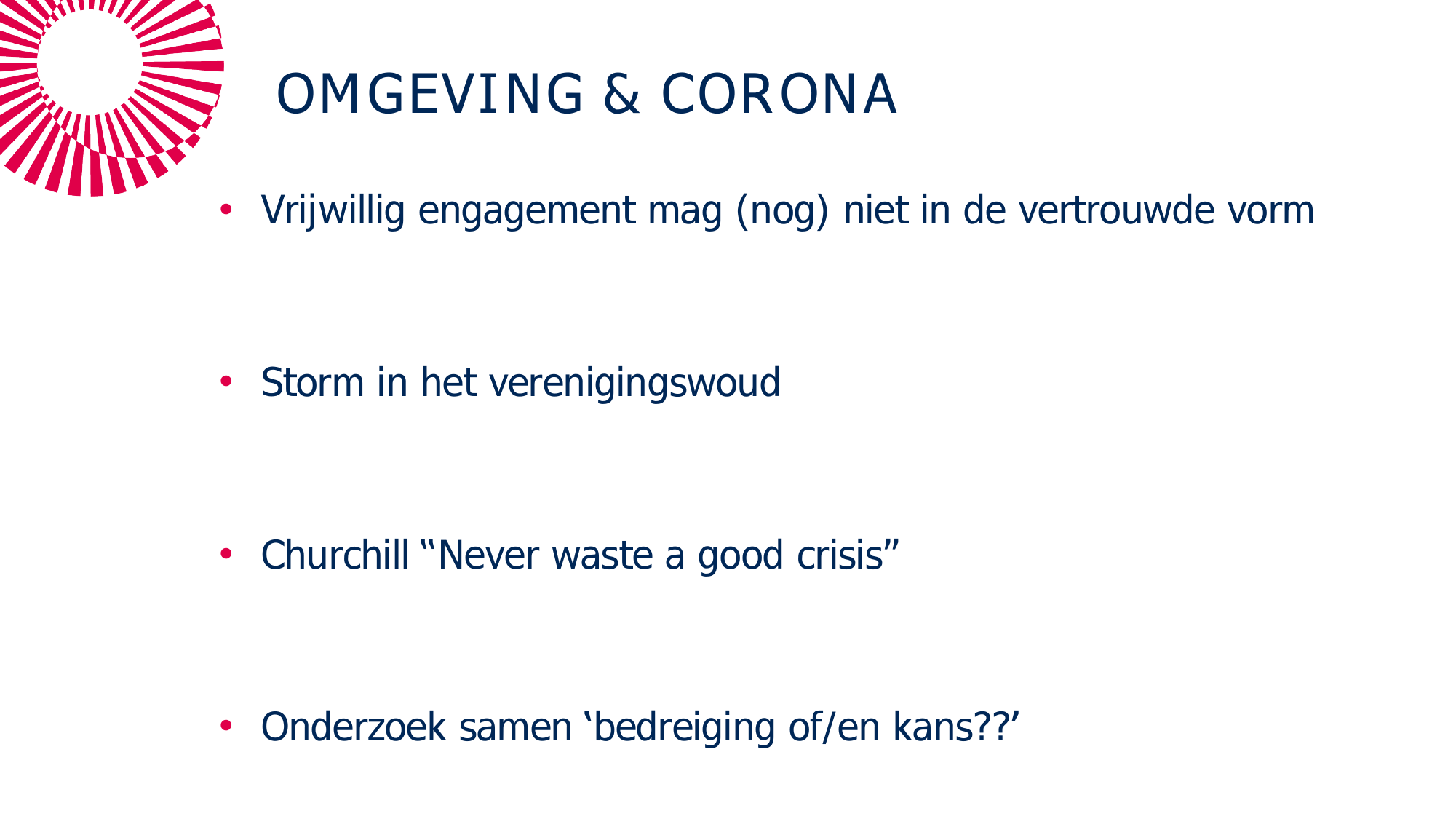

# OMGEVING & CORONA
Vrijwillig engagement mag (nog) niet in de vertrouwde vorm

Storm in het verenigingswoud

Churchill “Never waste a good crisis”

Onderzoek samen ‘bedreiging of/en kans??’